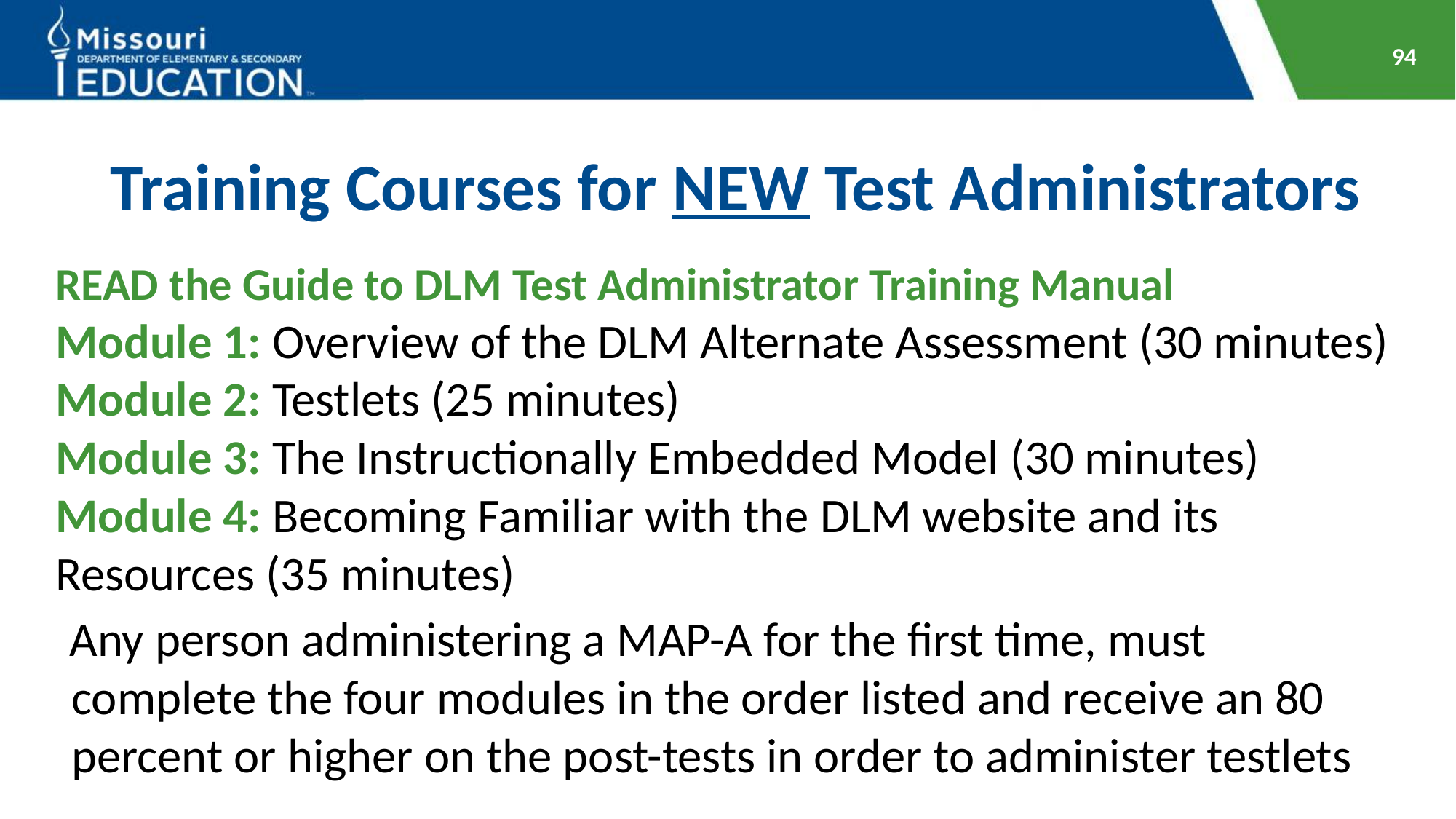

94
# Training Courses for NEW Test Administrators
READ the Guide to DLM Test Administrator Training Manual
Module 1: Overview of the DLM Alternate Assessment (30 minutes)
Module 2: Testlets (25 minutes)
Module 3: The Instructionally Embedded Model (30 minutes)
Module 4: Becoming Familiar with the DLM website and its Resources (35 minutes)
Any person administering a MAP-A for the first time, must complete the four modules in the order listed and receive an 80 percent or higher on the post-tests in order to administer testlets